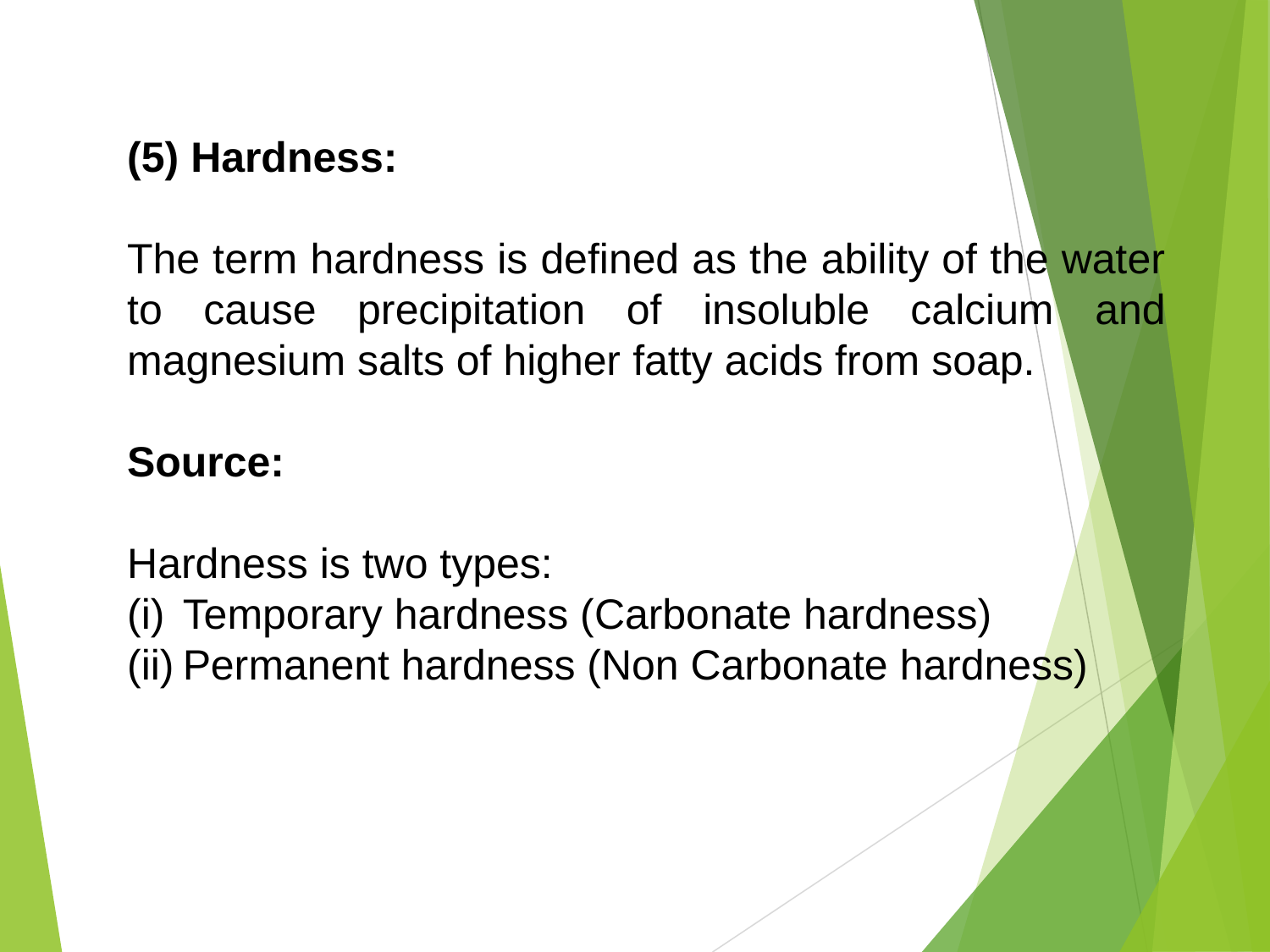

(5) Hardness:

The term hardness is defined as the ability of the water to cause precipitation of insoluble calcium and magnesium salts of higher fatty acids from soap.

Source:

Hardness is two types:
Temporary hardness (Carbonate hardness)
Permanent hardness (Non Carbonate hardness)